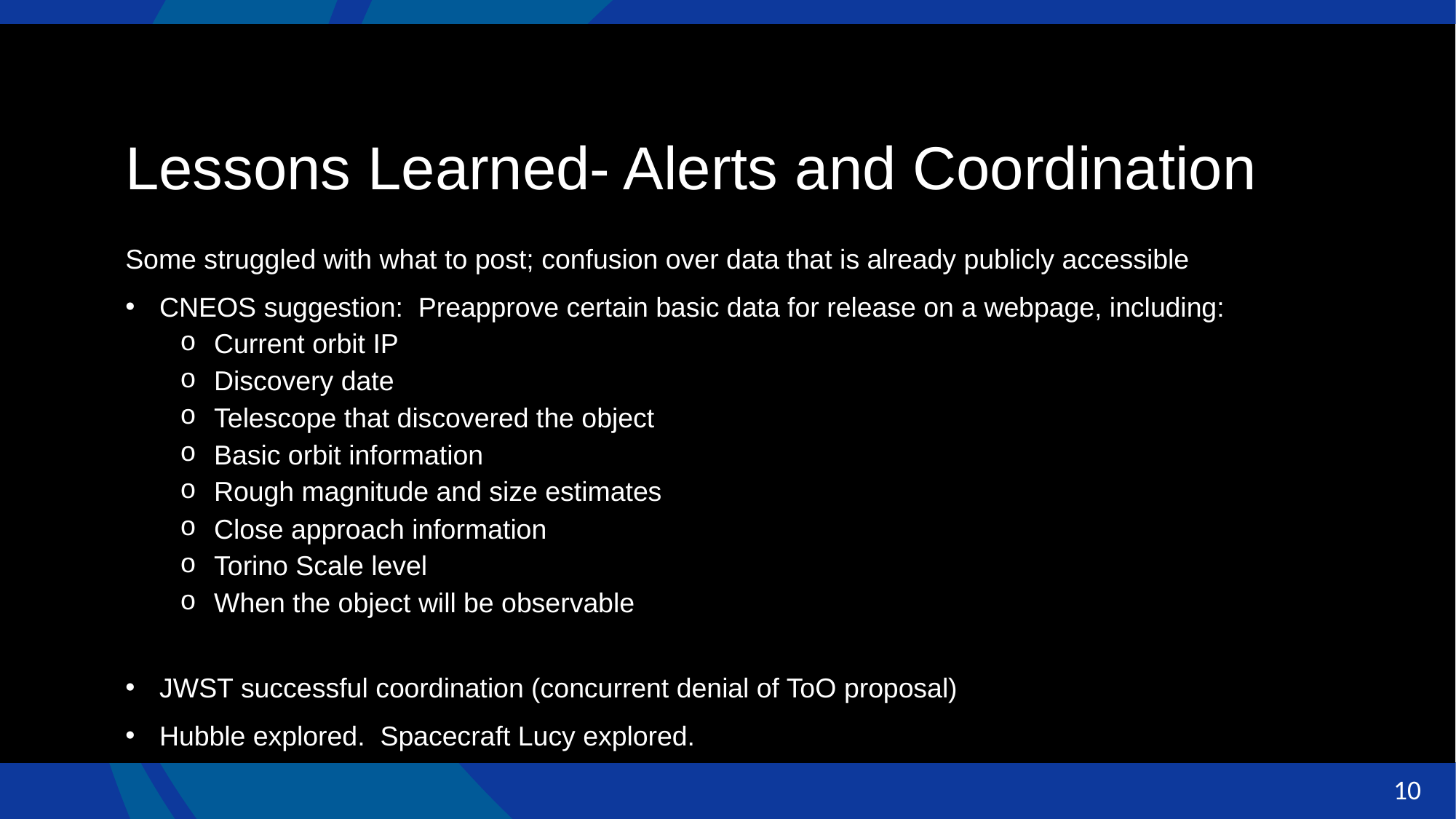

Lessons Learned- Alerts and Coordination
Some struggled with what to post; confusion over data that is already publicly accessible
CNEOS suggestion:  Preapprove certain basic data for release on a webpage, including:
Current orbit IP
Discovery date
Telescope that discovered the object
Basic orbit information
Rough magnitude and size estimates
Close approach information
Torino Scale level
When the object will be observable

JWST successful coordination (concurrent denial of ToO proposal)
Hubble explored.  Spacecraft Lucy explored.

10